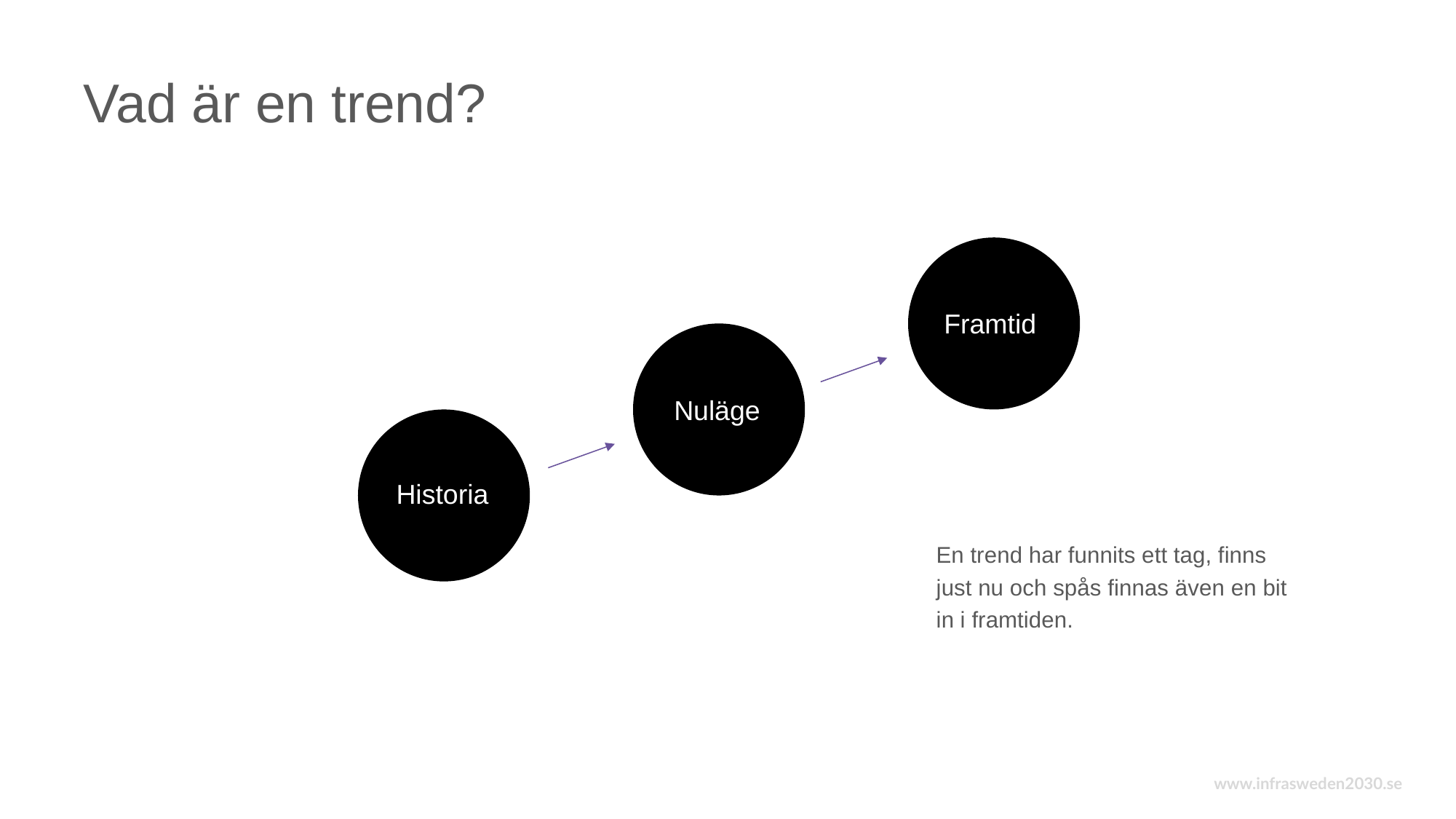

# Vad är en trend?

Framtid

Nuläge

Historia
En trend har funnits ett tag, finns just nu och spås finnas även en bit in i framtiden.